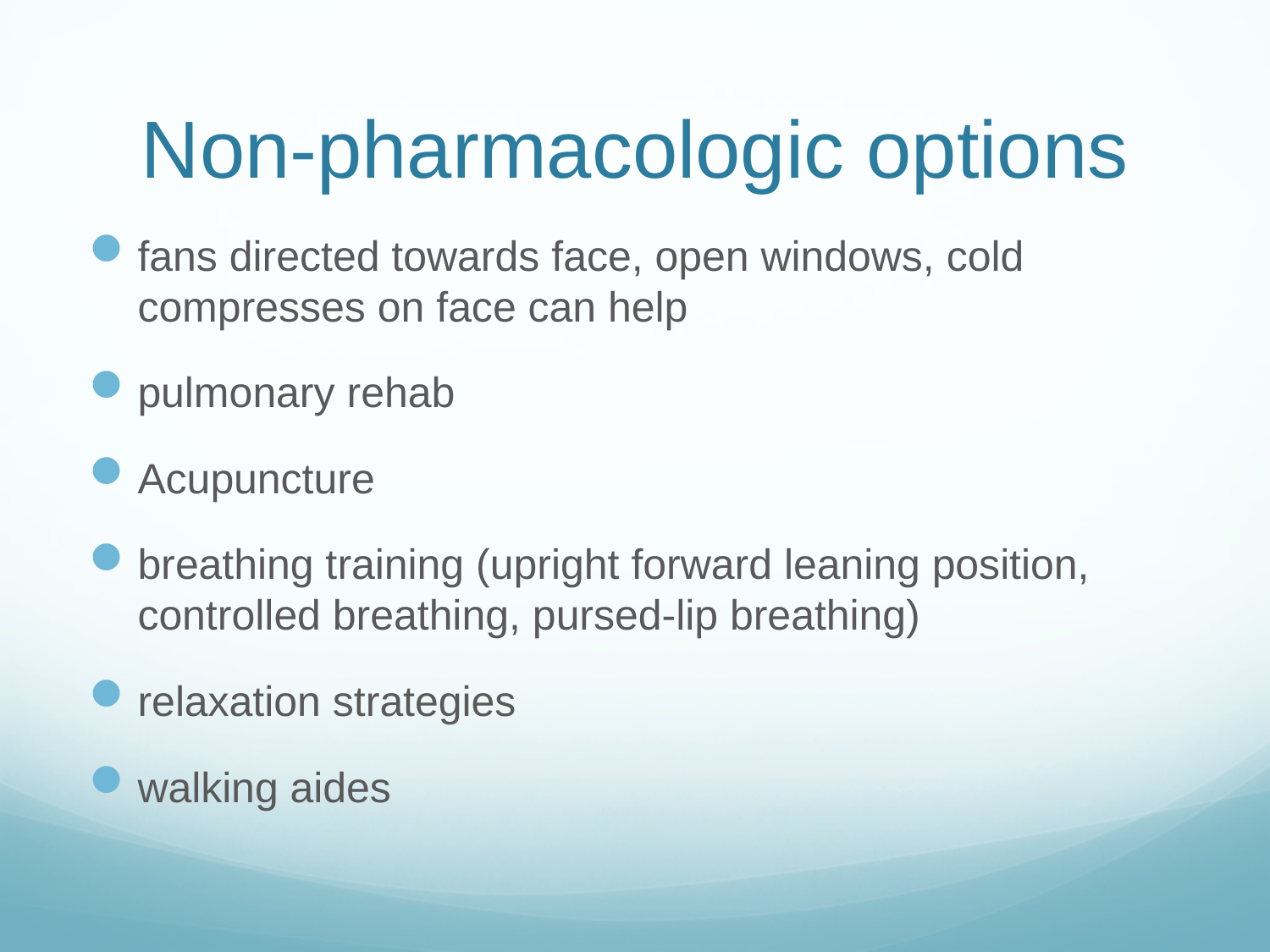

# Non-pharmacologic options
fans directed towards face, open windows, cold compresses on face can help
pulmonary rehab
Acupuncture
breathing training (upright forward leaning position, controlled breathing, pursed-lip breathing)
relaxation strategies
walking aides